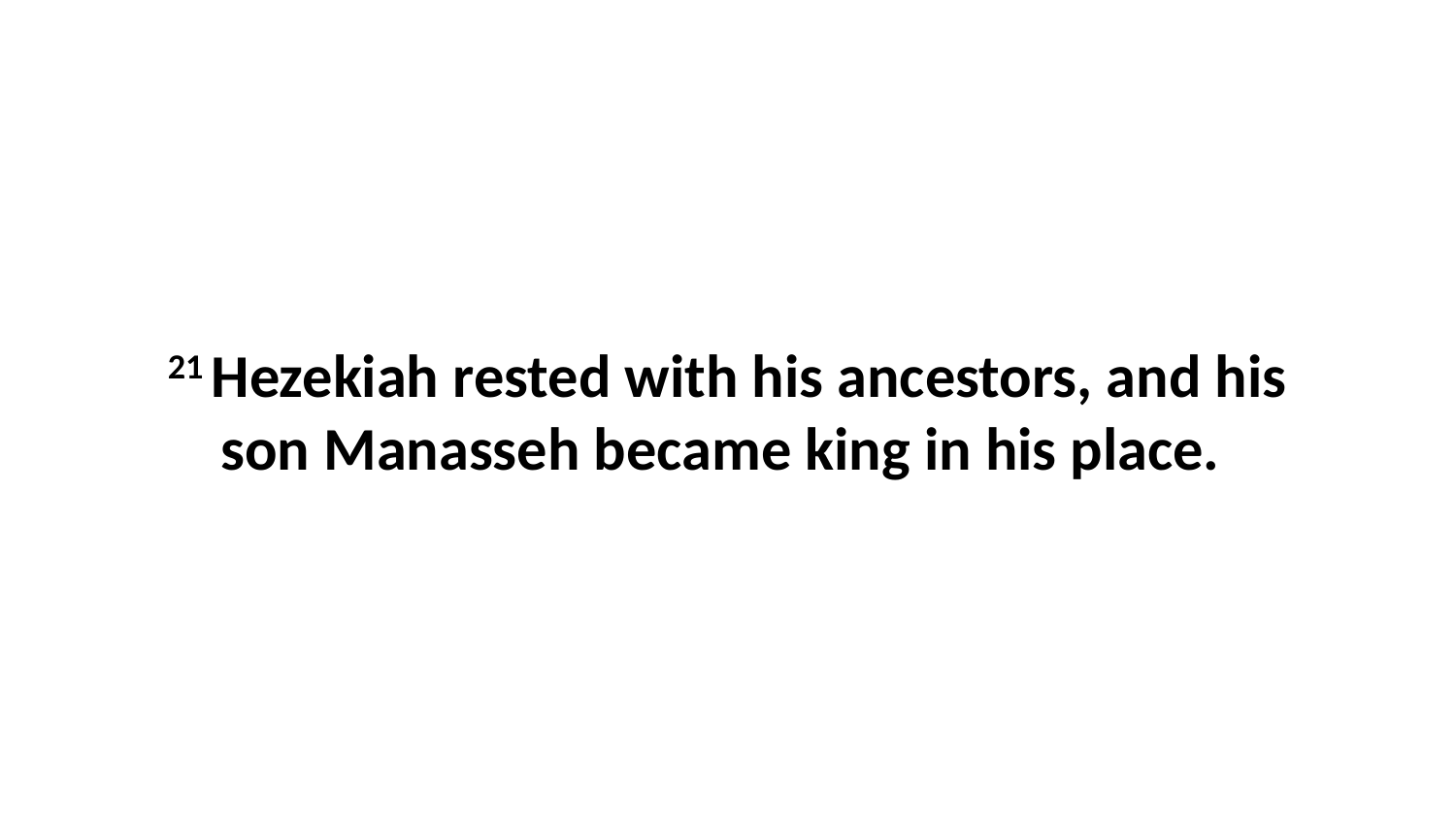

21 Hezekiah rested with his ancestors, and his son Manasseh became king in his place.